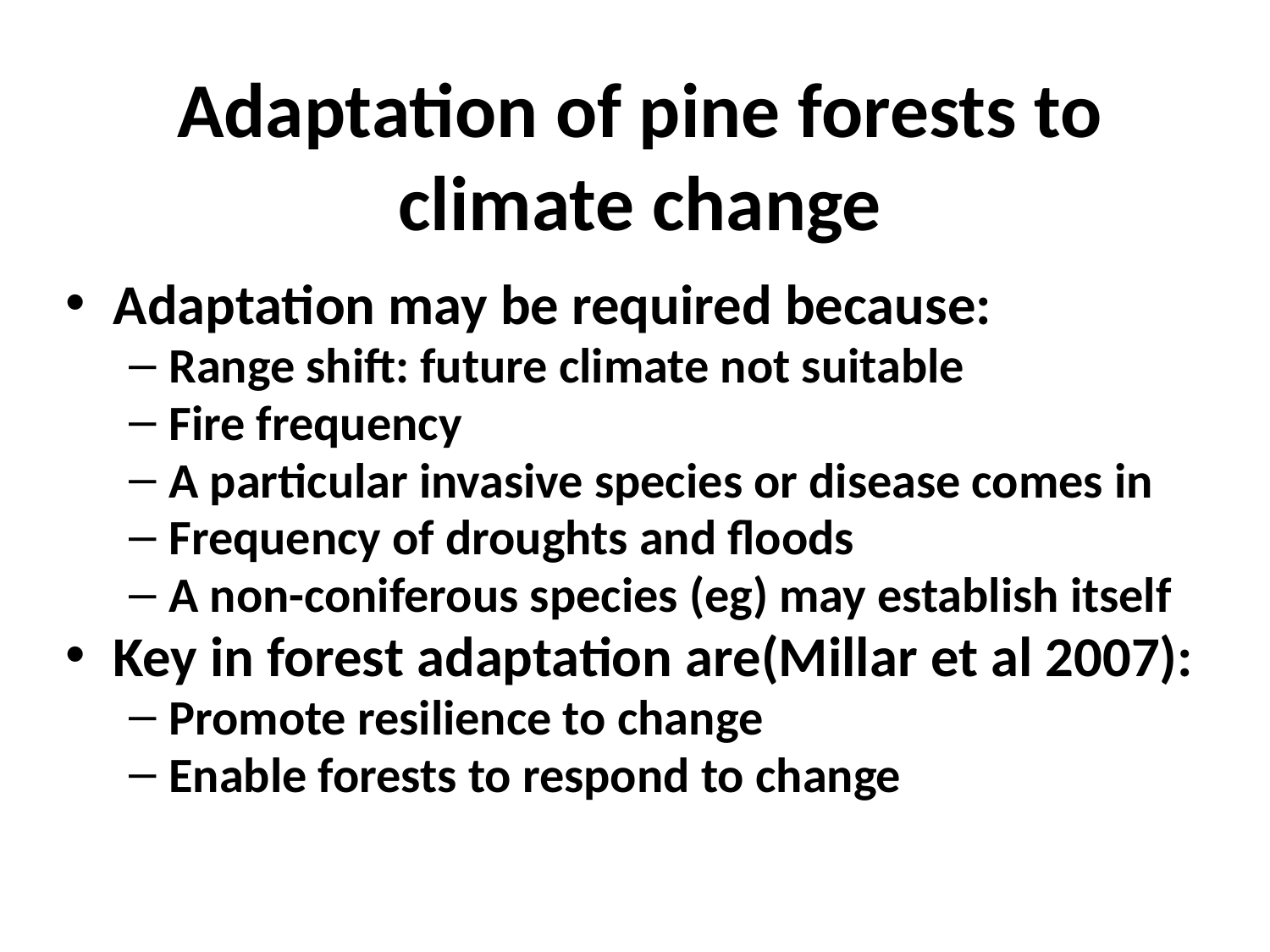

Adaptation of pine forests to climate change
Adaptation may be required because:
Range shift: future climate not suitable
Fire frequency
A particular invasive species or disease comes in
Frequency of droughts and floods
A non-coniferous species (eg) may establish itself
Key in forest adaptation are(Millar et al 2007):
Promote resilience to change
Enable forests to respond to change